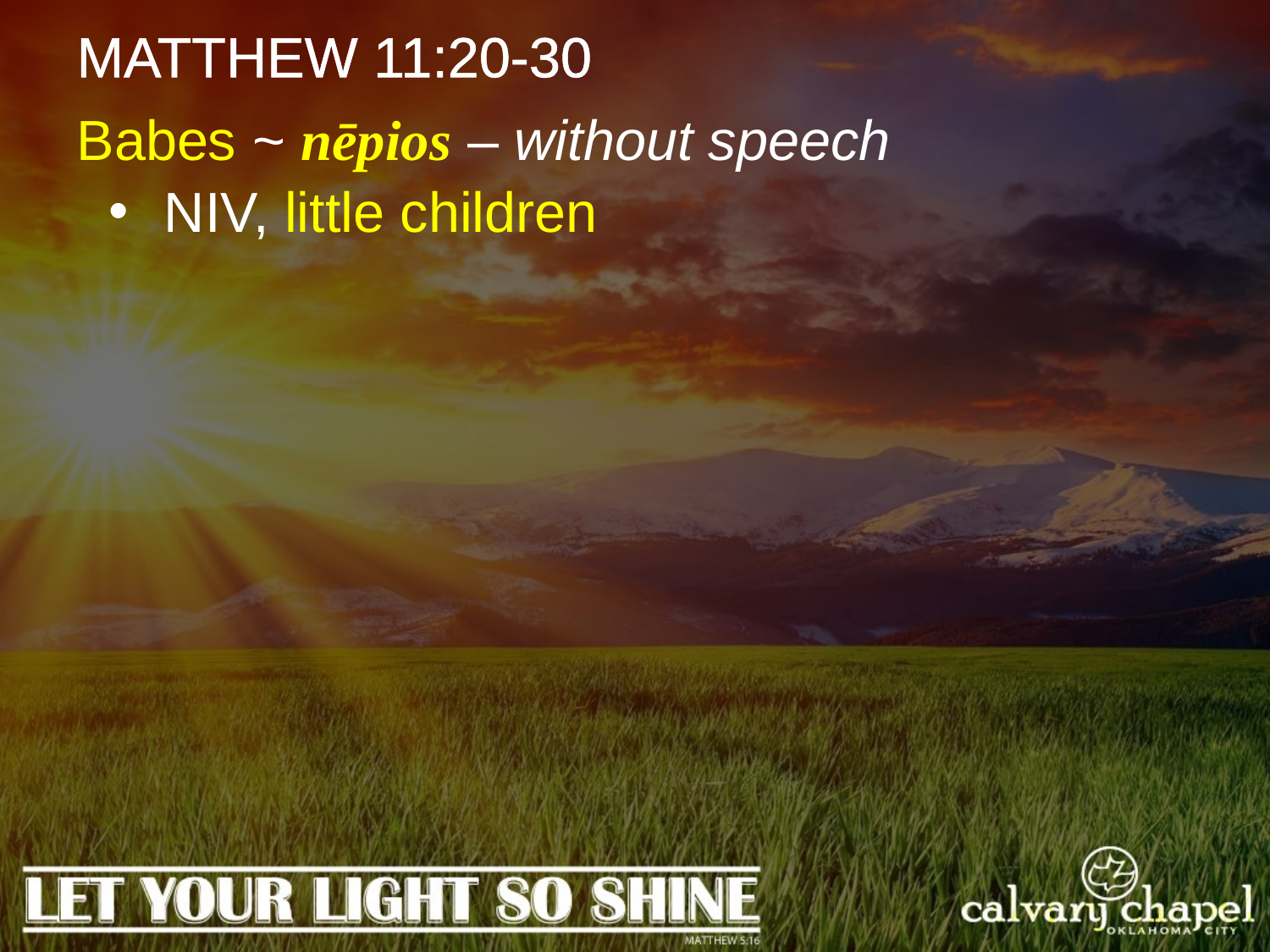

MATTHEW 11:20-30
Babes ~ nēpios – without speech
 NIV, little children